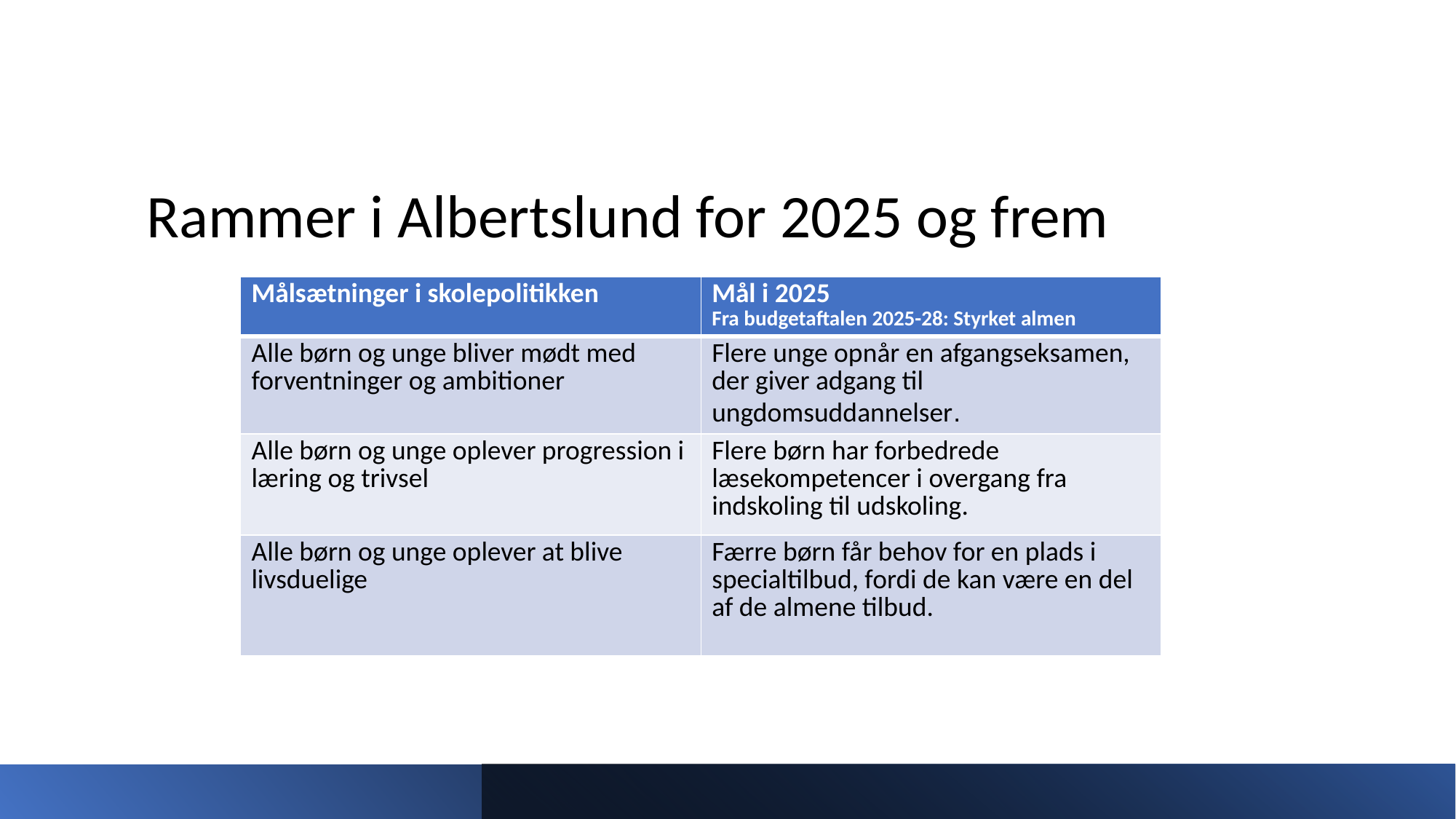

# Rammer i Albertslund for 2025 og frem
| Målsætninger i skolepolitikken | Mål i 2025 Fra budgetaftalen 2025-28: Styrket almen |
| --- | --- |
| Alle børn og unge bliver mødt med forventninger og ambitioner | Flere unge opnår en afgangseksamen, der giver adgang til ungdomsuddannelser. |
| Alle børn og unge oplever progression i læring og trivsel | Flere børn har forbedrede læsekompetencer i overgang fra indskoling til udskoling. |
| Alle børn og unge oplever at blive livsduelige | Færre børn får behov for en plads i specialtilbud, fordi de kan være en del af de almene tilbud. |